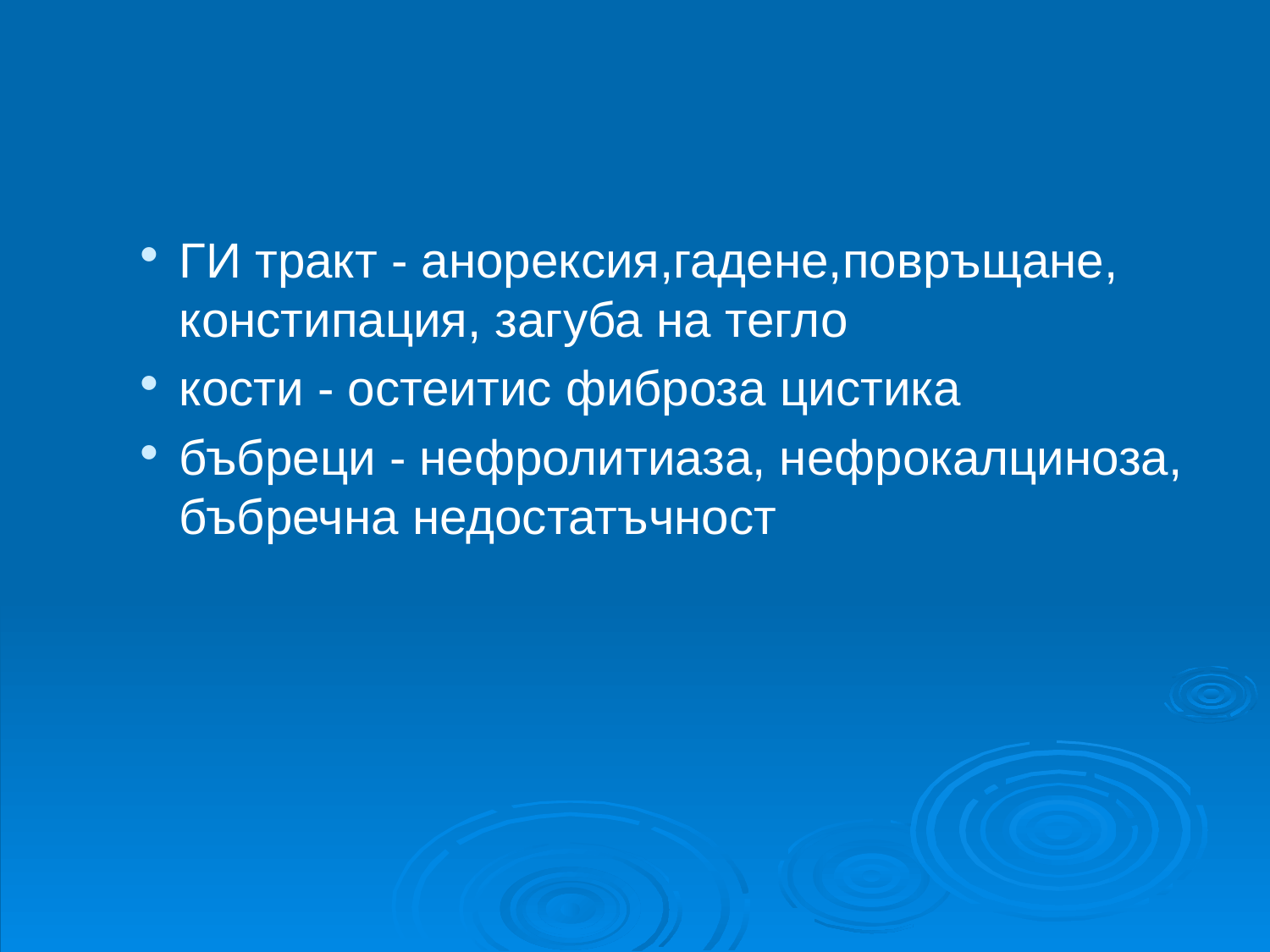

#
ГИ тракт - анорексия,гадене,повръщане, констипация, загуба на тегло
кости - остеитис фиброза цистика
бъбреци - нефролитиаза, нефрокалциноза, бъбречна недостатъчност